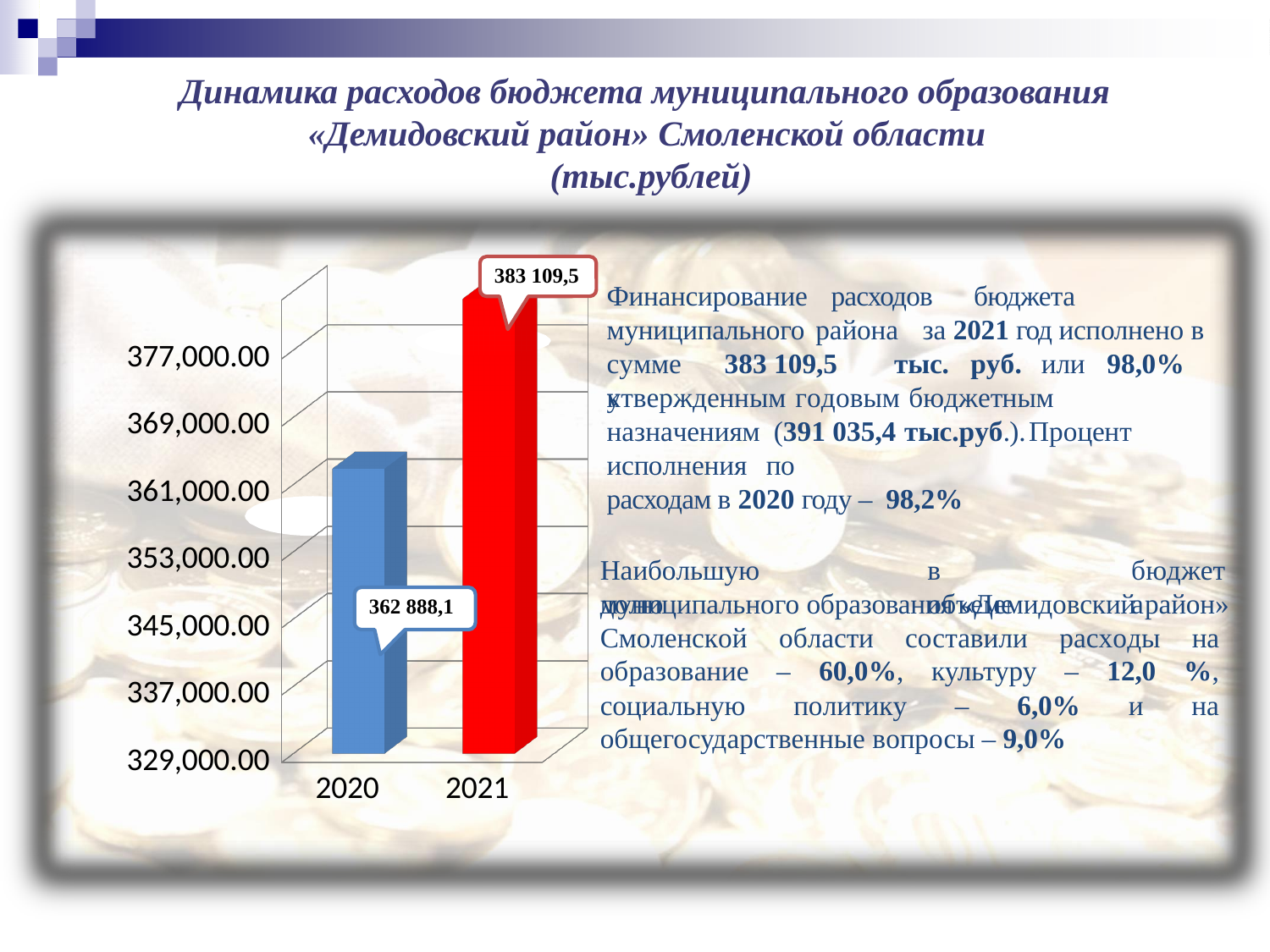

# Динамика расходов бюджета муниципального образования
«Демидовский район» Смоленской области  (тыс.рублей)

[unsupported chart]

Финансирование	расходов		бюджета  муниципального района	за 2021 год исполнено в  сумме	383 109,5	тыс.	руб.	или	98,0%	к

утвержденным годовым бюджетным	назначениям  (391 035,4	тыс.руб.).	Процент	исполнения	по
расходам в 2020 году – 98,2%

Наибольшую	долю
в	объеме
бюджета
муниципального образования «Демидовский район»
Смоленской области составили расходы на образование – 60,0%, культуру – 12,0 %, социальную политику – 6,0% и на общегосударственные вопросы – 9,0%